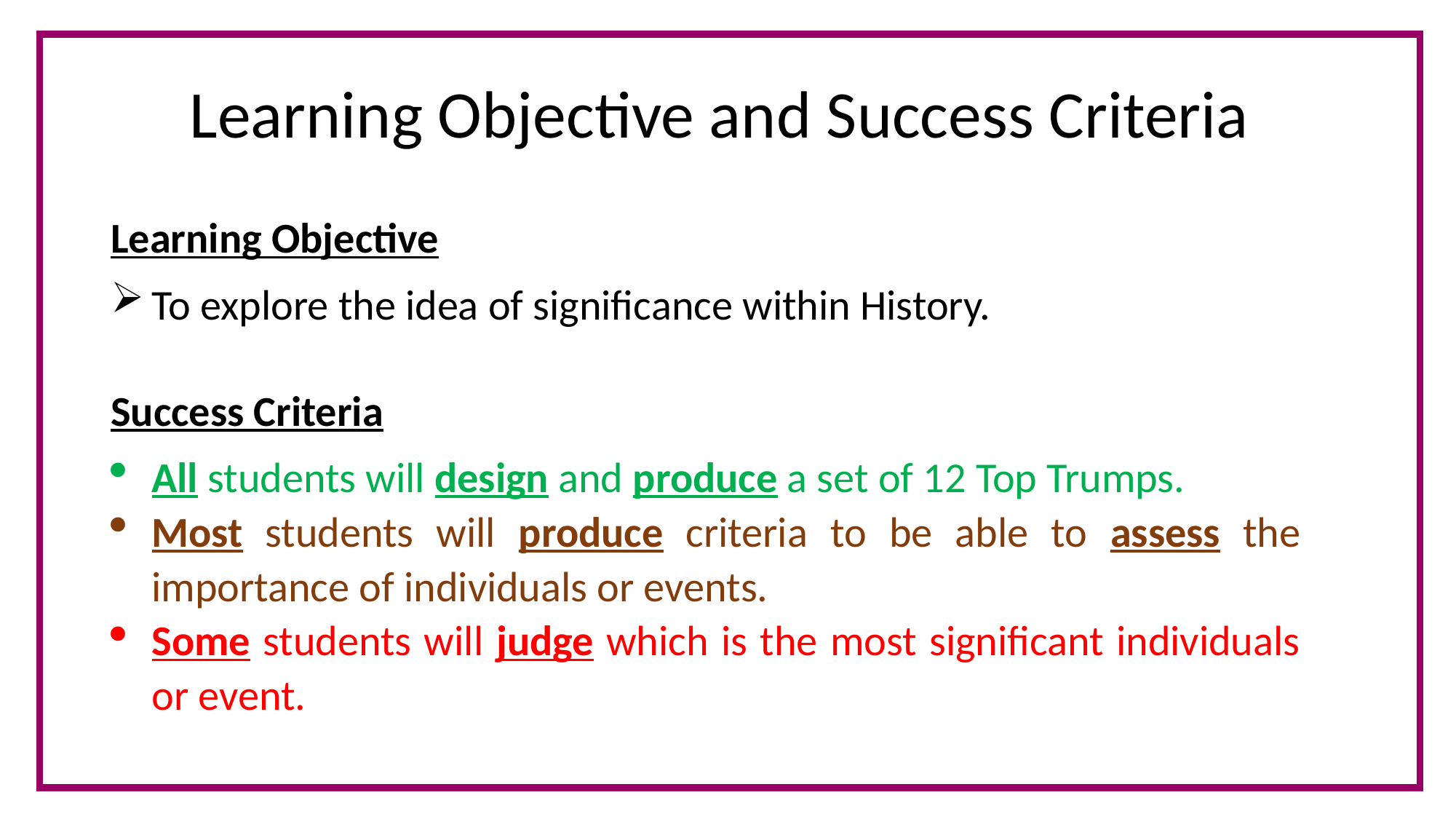

# Learning Objective and Success Criteria
Learning Objective
To explore the idea of significance within History.

Success Criteria
All students will design and produce a set of 12 Top Trumps.
Most students will produce criteria to be able to assess the importance of individuals or events.
Some students will judge which is the most significant individuals or event.